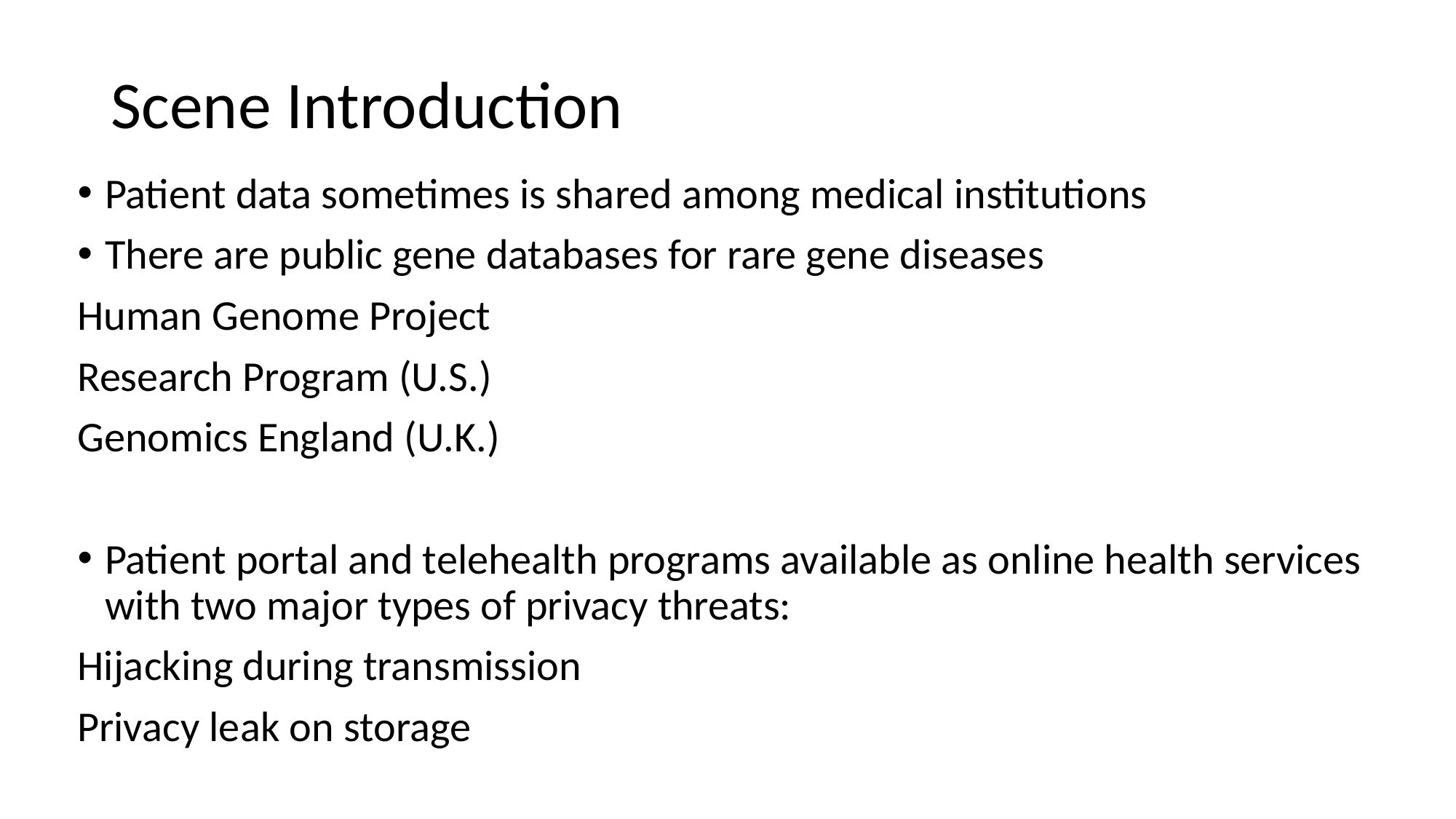

# Scene Introduction
Patient data sometimes is shared among medical institutions
There are public gene databases for rare gene diseases
Human Genome Project
Research Program (U.S.)
Genomics England (U.K.)

Patient portal and telehealth programs available as online health services with two major types of privacy threats:
Hijacking during transmission
Privacy leak on storage